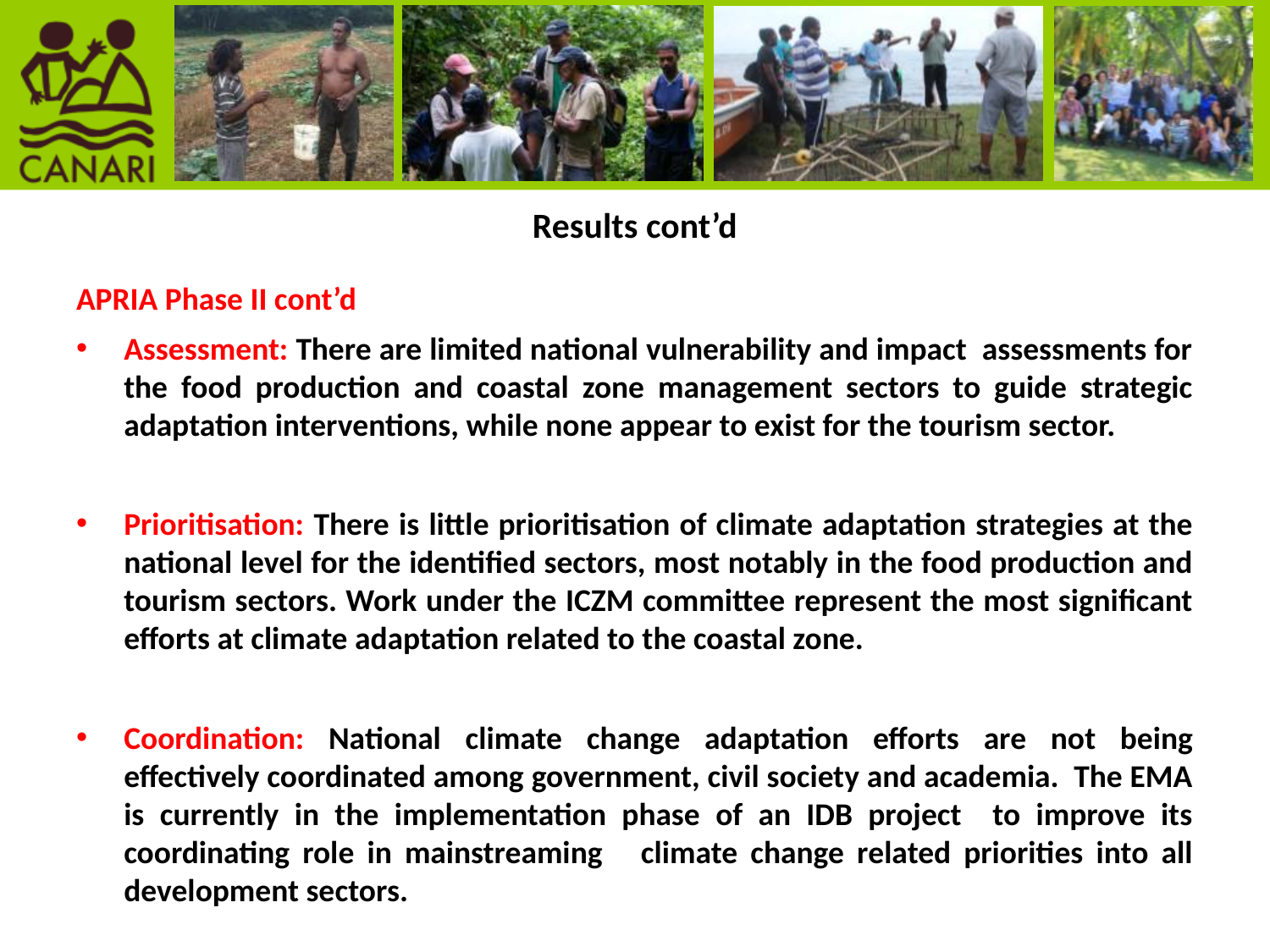

# Results cont’d
APRIA Phase II cont’d
Assessment: There are limited national vulnerability and impact  assessments for the food production and coastal zone management sectors to guide strategic adaptation interventions, while none appear to exist for the tourism sector.

Prioritisation: There is little prioritisation of climate adaptation strategies at the national level for the identified sectors, most notably in the food production and tourism sectors. Work under the ICZM committee represent the most significant efforts at climate adaptation related to the coastal zone.

Coordination: National climate change adaptation efforts are not being effectively coordinated among government, civil society and academia.  The EMA is currently in the implementation phase of an IDB project  to improve its coordinating role in mainstreaming   climate change related priorities into all development sectors.